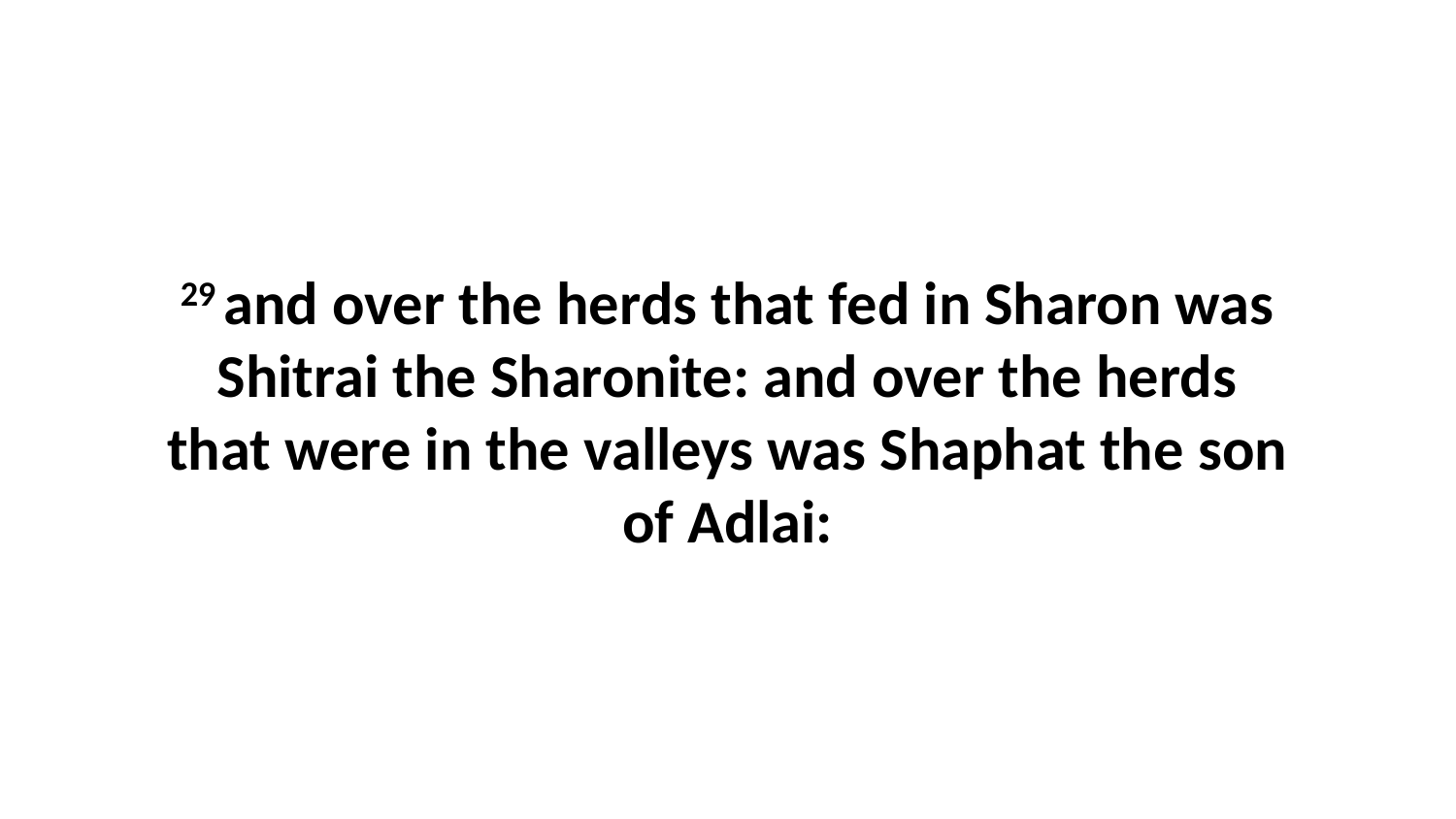

29 and over the herds that fed in Sharon was Shitrai the Sharonite: and over the herds that were in the valleys was Shaphat the son of Adlai: